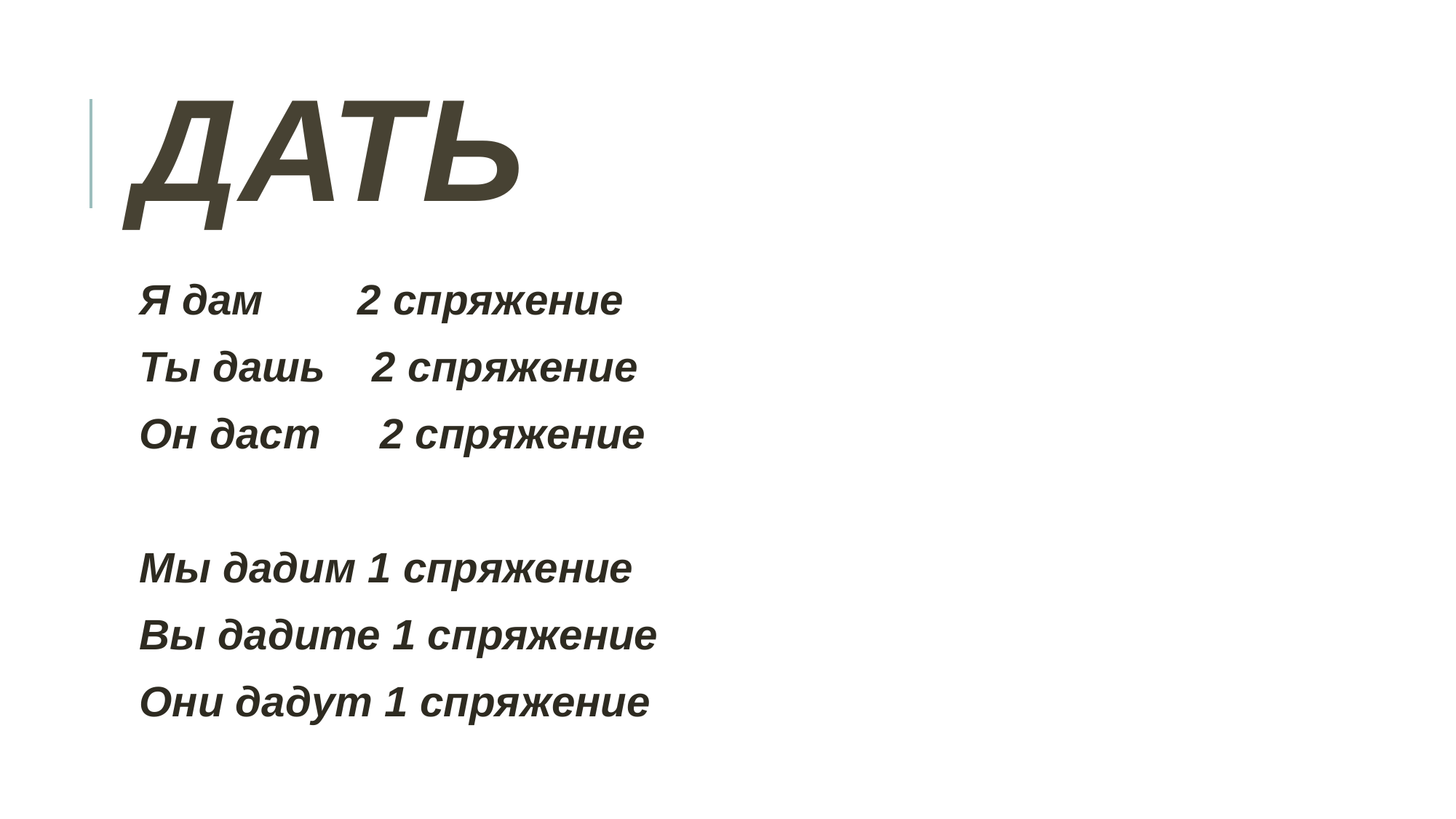

# Дать
Я дам        2 спряжение
Ты дашь    2 спряжение
Он даст     2 спряжение

Мы дадим 1 спряжение
Вы дадите 1 спряжение
Они дадут 1 спряжение